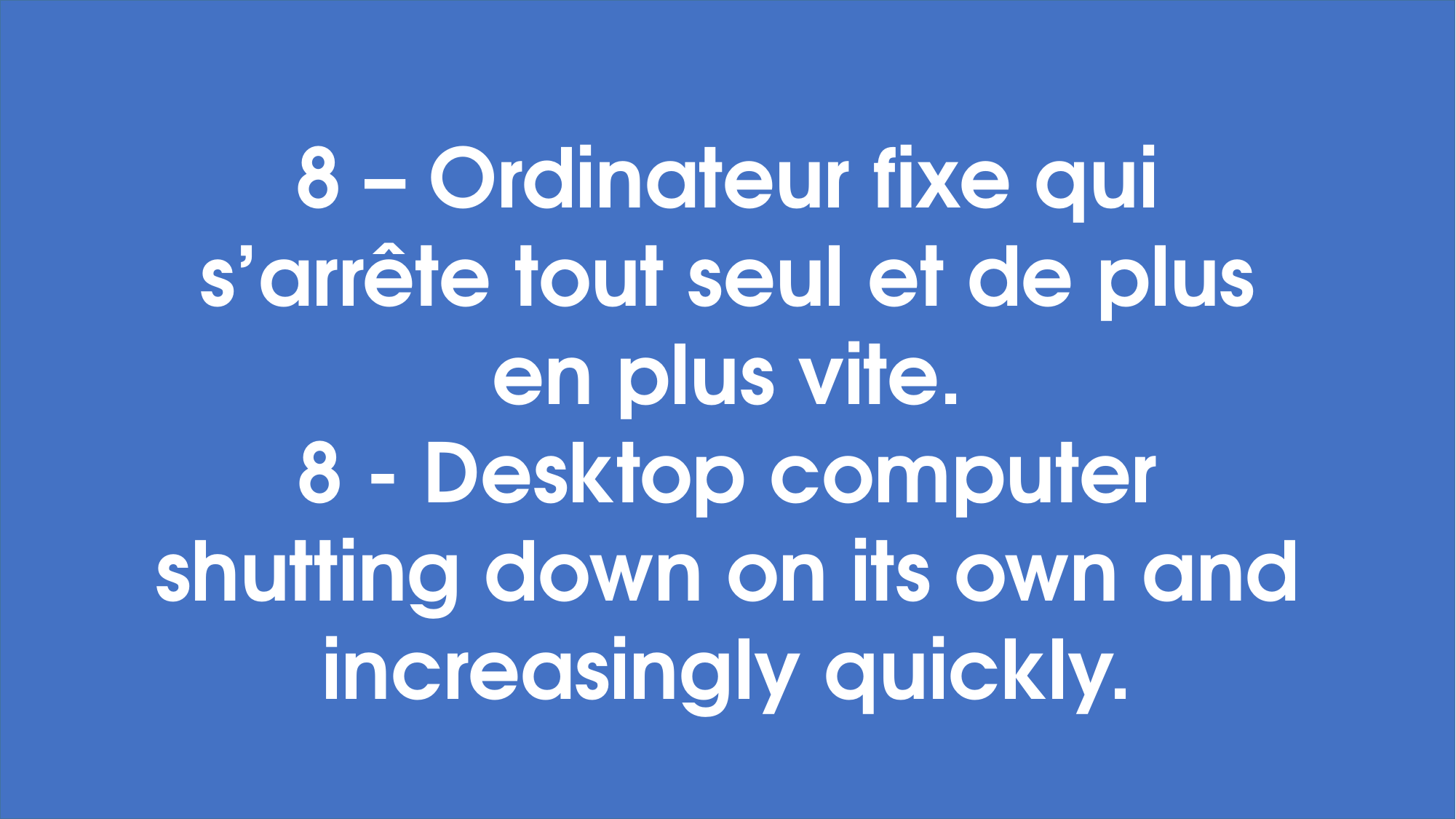

8 – Ordinateur fixe qui s’arrête tout seul et de plus en plus vite.
8 - Desktop computer shutting down on its own and increasingly quickly.
35